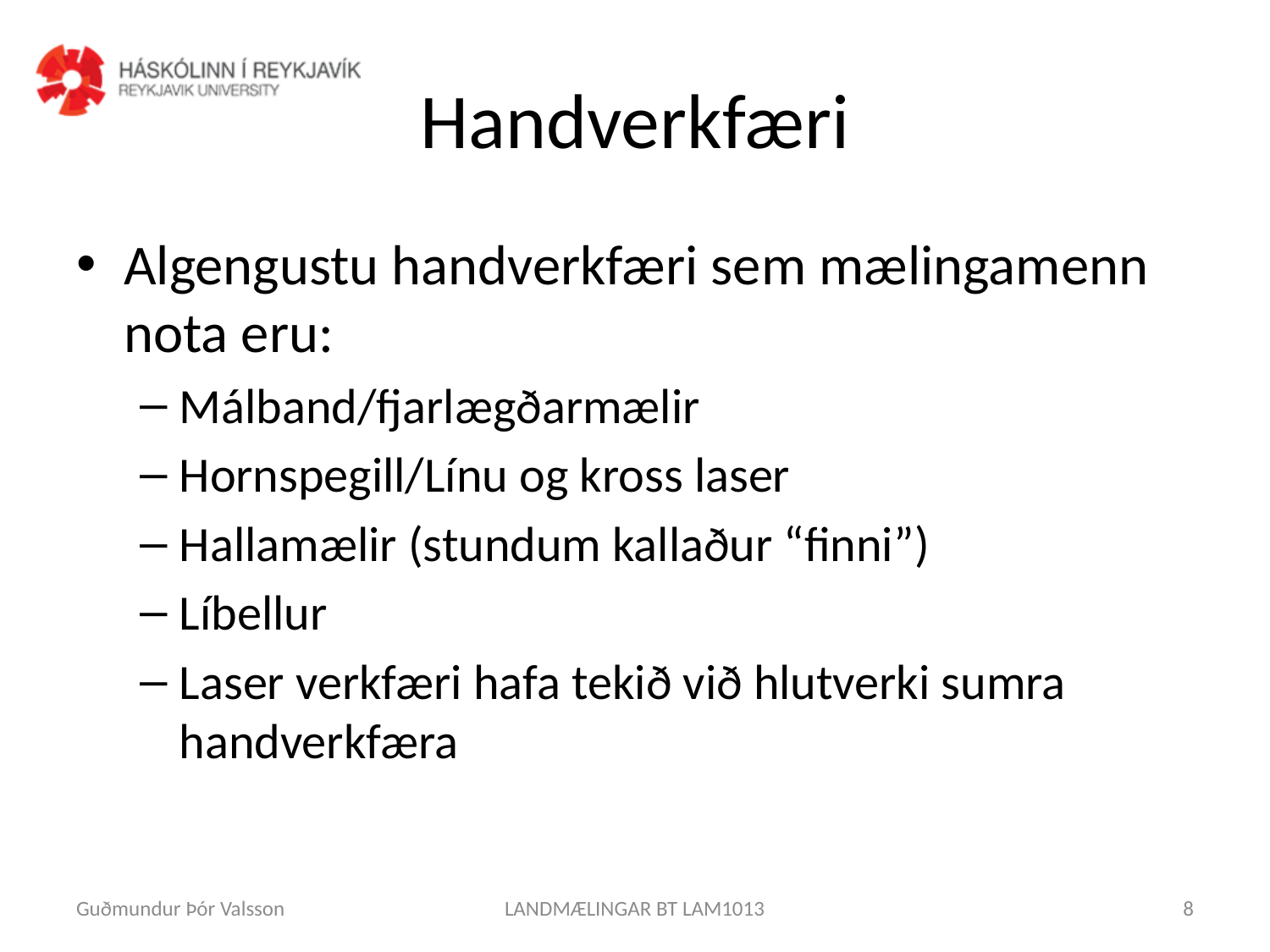

# Handverkfæri
Algengustu handverkfæri sem mælingamenn nota eru:
Málband/fjarlægðarmælir
Hornspegill/Línu og kross laser
Hallamælir (stundum kallaður “finni”)
Líbellur
Laser verkfæri hafa tekið við hlutverki sumra handverkfæra

Guðmundur Þór Valsson
LANDMÆLINGAR BT LAM1013
8